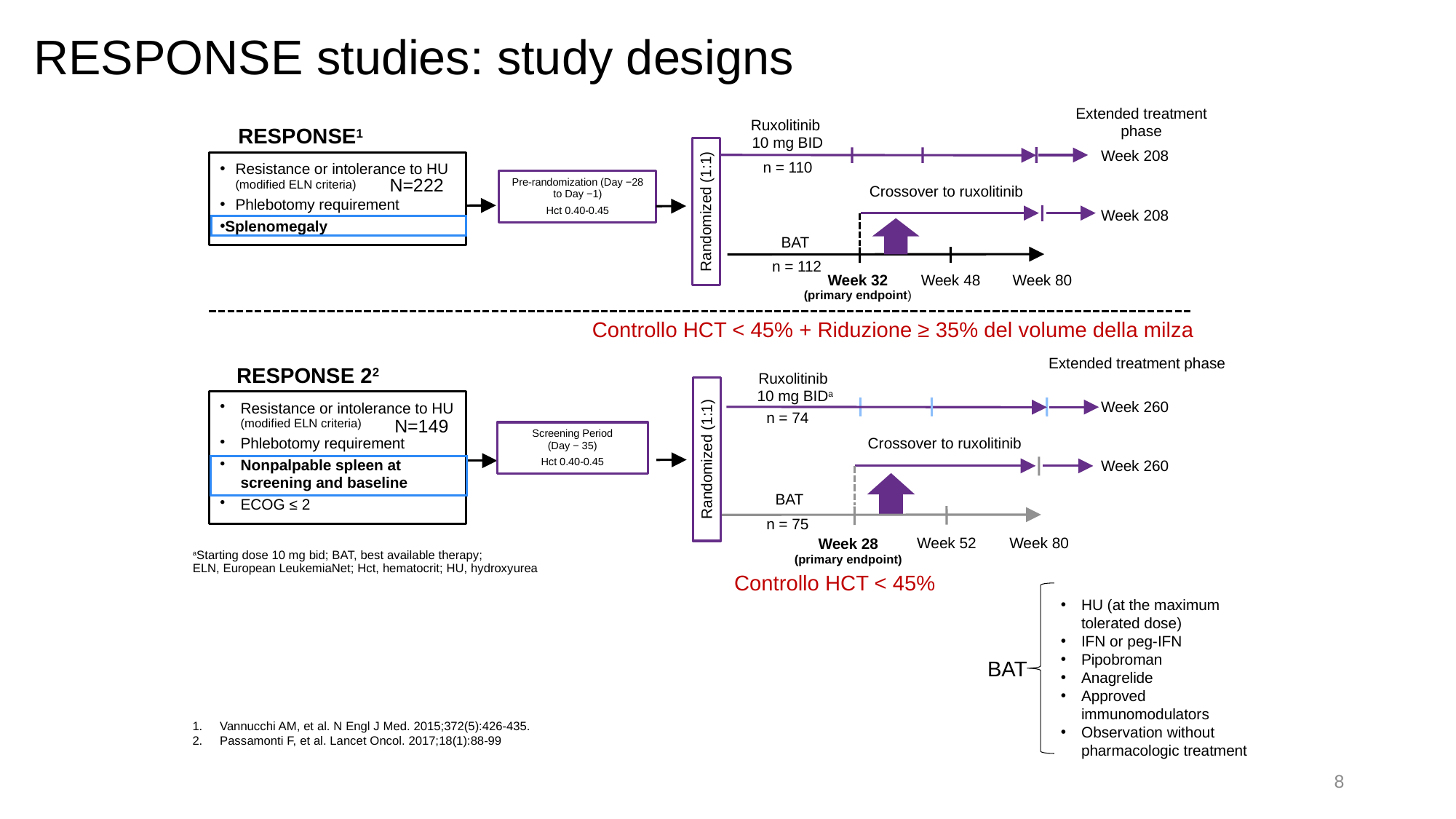

RESPONSE studies: study designs
Extended treatment phase
Ruxolitinib
10 mg BID
RESPONSE1
Week 208

Resistance or intolerance to HU (modified ELN criteria)
Phlebotomy requirement
Splenomegaly
n = 110
Pre-randomization (Day −28 to Day −1)
Hct 0.40-0.45
Crossover to ruxolitinib
Week 208
Randomized (1:1)

BAT

n = 112
Week 48
Week 80
Week 32
(primary endpoint)
N=222
Controllo HCT < 45% + Riduzione ≥ 35% del volume della milza
Extended treatment phase
RESPONSE 22
Ruxolitinib
10 mg BIDa
Resistance or intolerance to HU (modified ELN criteria)
Phlebotomy requirement
Nonpalpable spleen at screening and baseline
ECOG ≤ 2
Week 260

n = 74
N=149
Screening Period
(Day − 35)
Hct 0.40-0.45
Crossover to ruxolitinib
Randomized (1:1)
Week 260

BAT

n = 75
Week 28
(primary endpoint)
Week 52
Week 80
aStarting dose 10 mg bid; BAT, best available therapy;
ELN, European LeukemiaNet; Hct, hematocrit; HU, hydroxyurea
Controllo HCT < 45%

HU (at the maximum tolerated dose)
IFN or peg-IFN
Pipobroman
Anagrelide
Approved immunomodulators
Observation without pharmacologic treatment
BAT
Vannucchi AM, et al. N Engl J Med. 2015;372(5):426-435.
Passamonti F, et al. Lancet Oncol. 2017;18(1):88-99
8